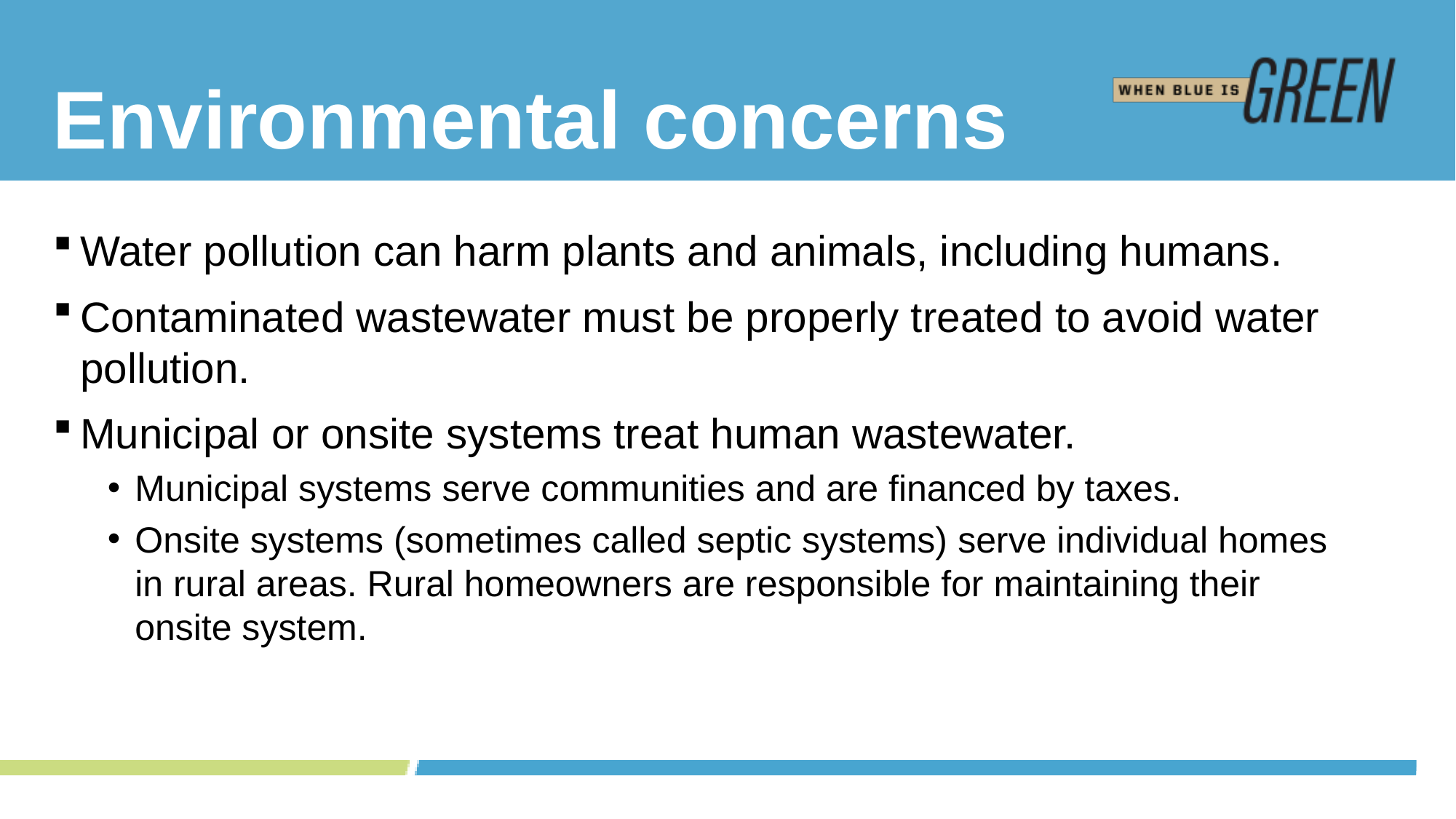

# Environmental concerns
Water pollution can harm plants and animals, including humans.
Contaminated wastewater must be properly treated to avoid water pollution.
Municipal or onsite systems treat human wastewater.
Municipal systems serve communities and are financed by taxes.
Onsite systems (sometimes called septic systems) serve individual homes in rural areas. Rural homeowners are responsible for maintaining their onsite system.